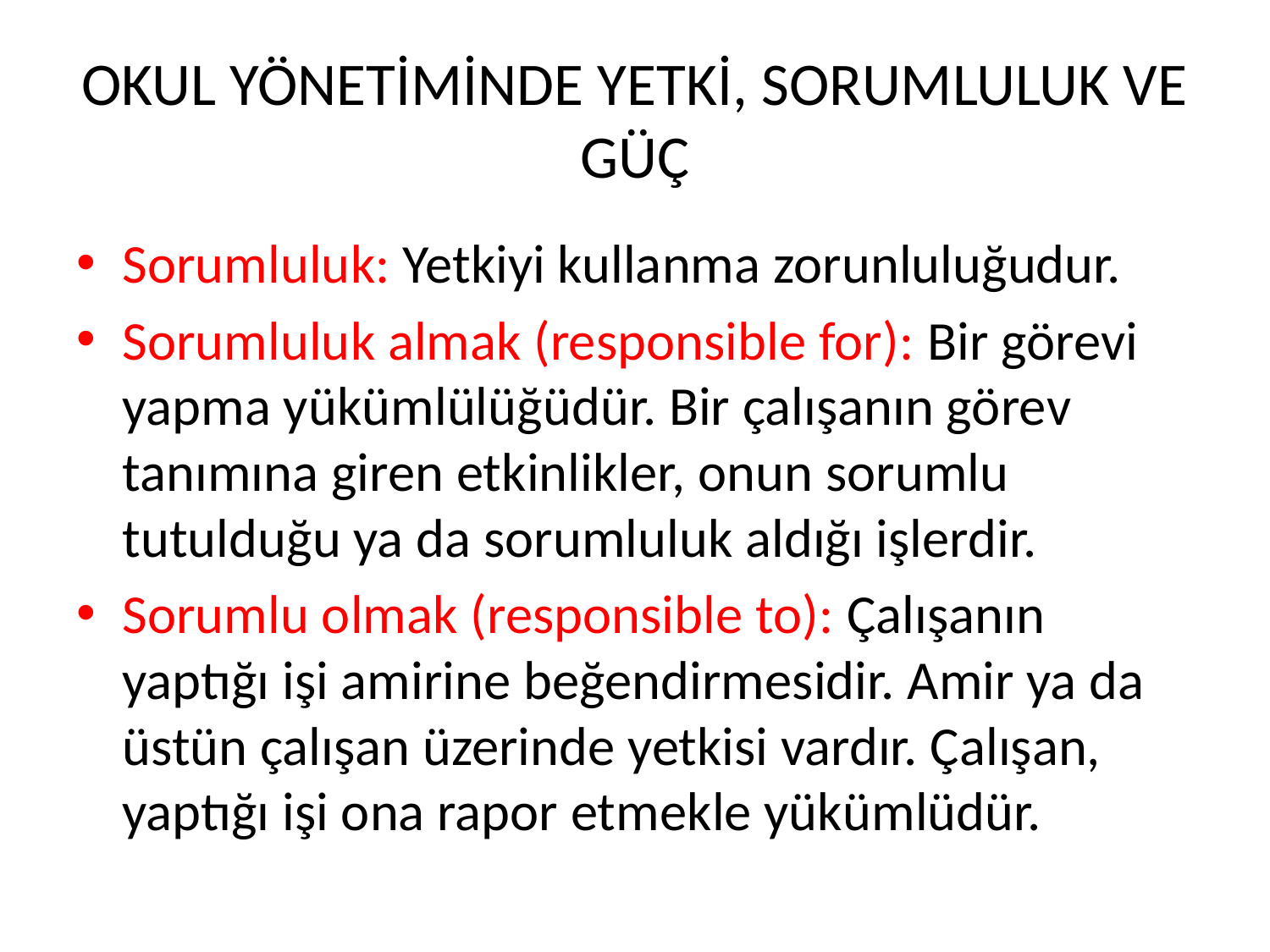

# OKUL YÖNETİMİNDE YETKİ, SORUMLULUK VE GÜÇ
Sorumluluk: Yetkiyi kullanma zorunluluğudur.
Sorumluluk almak (responsible for): Bir görevi yapma yükümlülüğüdür. Bir çalışanın görev tanımına giren etkinlikler, onun sorumlu tutulduğu ya da sorumluluk aldığı işlerdir.
Sorumlu olmak (responsible to): Çalışanın yaptığı işi amirine beğendirmesidir. Amir ya da üstün çalışan üzerinde yetkisi vardır. Çalışan, yaptığı işi ona rapor etmekle yükümlüdür.